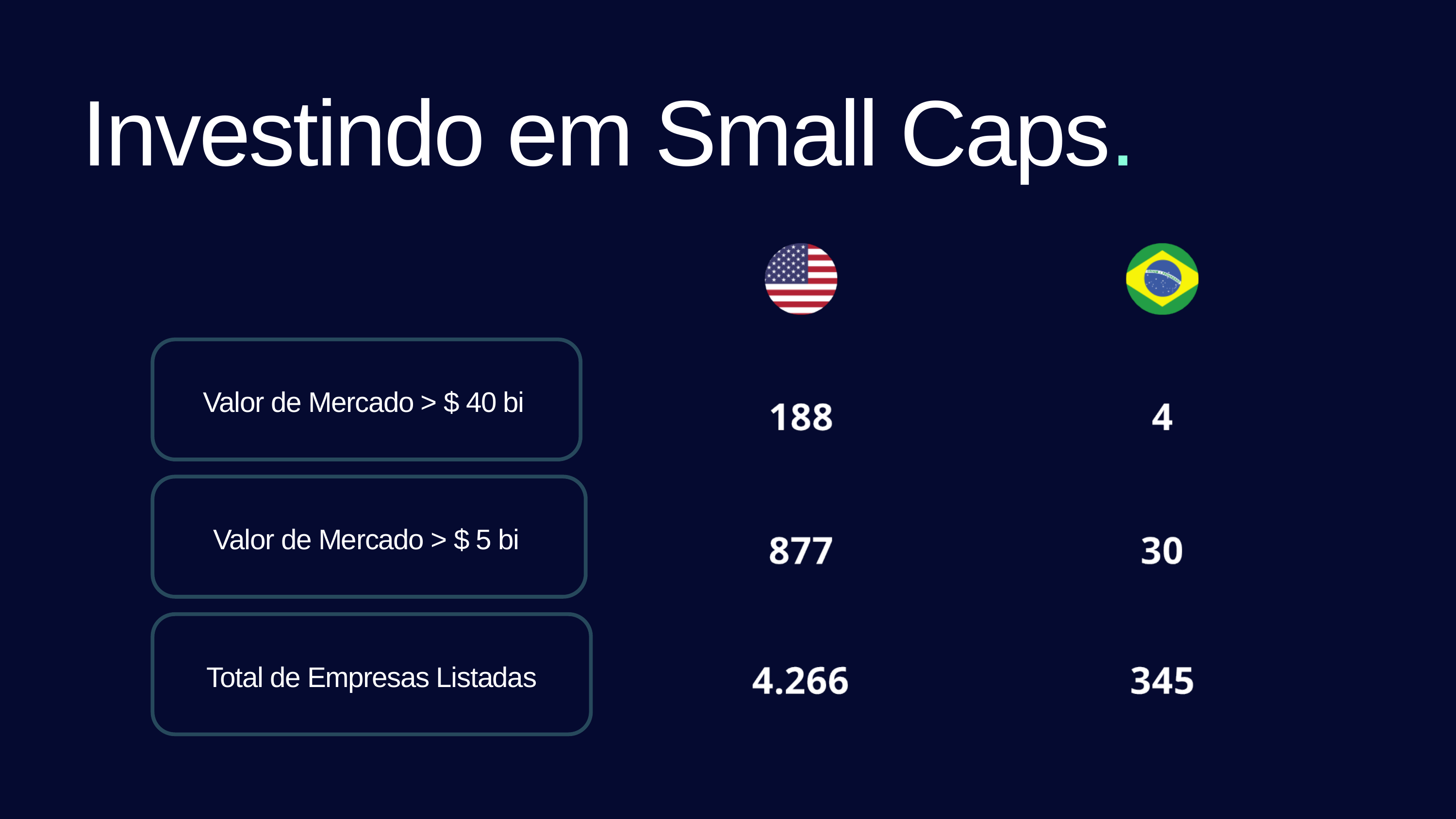

Investindo em Small Caps.

Valor de Mercado > $ 40 bi

Valor de Mercado > $ 5 bi

Total de Empresas Listadas